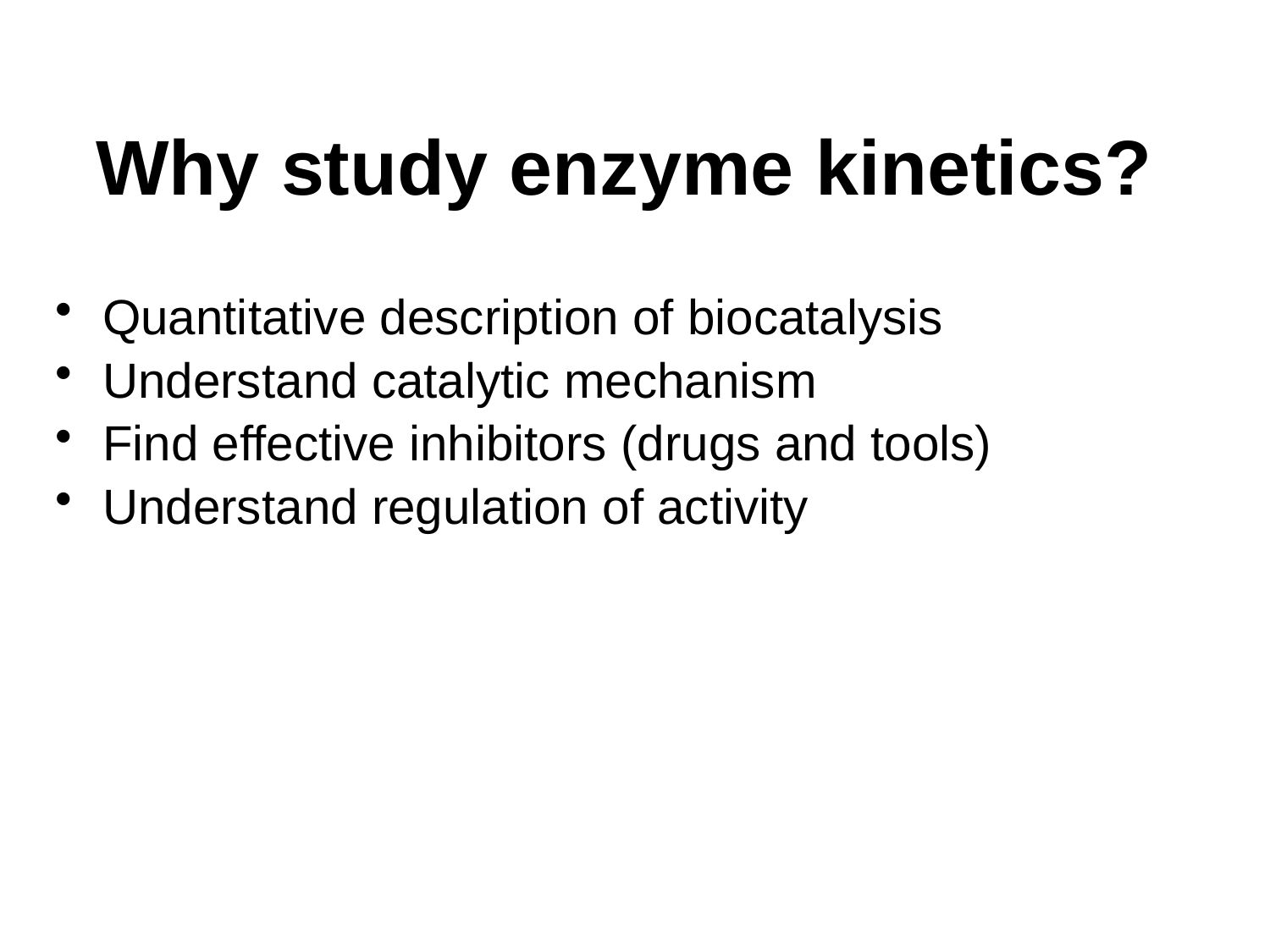

# Why study enzyme kinetics?
Quantitative description of biocatalysis
Understand catalytic mechanism
Find effective inhibitors (drugs and tools)
Understand regulation of activity